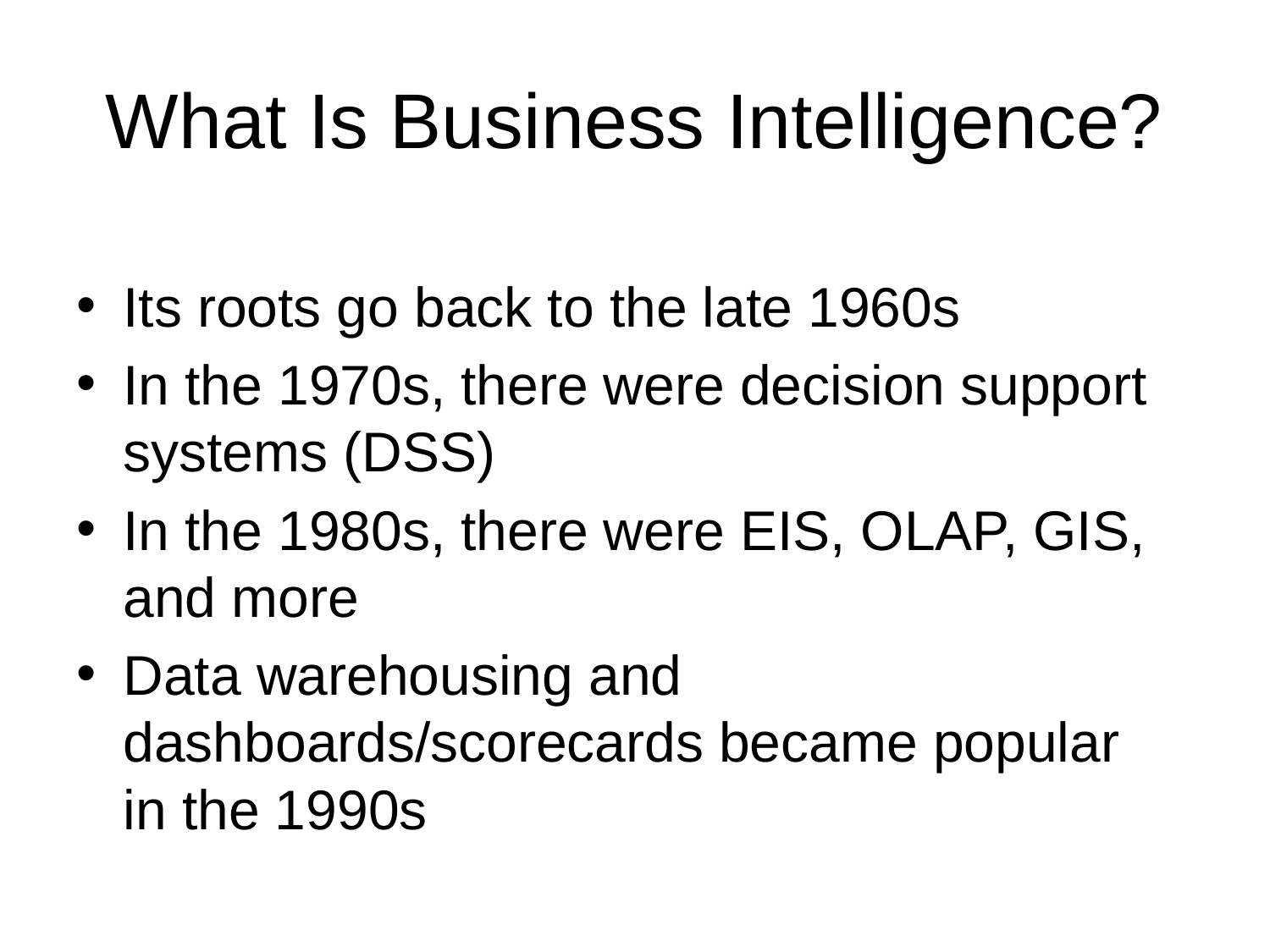

# What Is Business Intelligence?
Its roots go back to the late 1960s
In the 1970s, there were decision support systems (DSS)
In the 1980s, there were EIS, OLAP, GIS, and more
Data warehousing and dashboards/scorecards became popular  in the 1990s